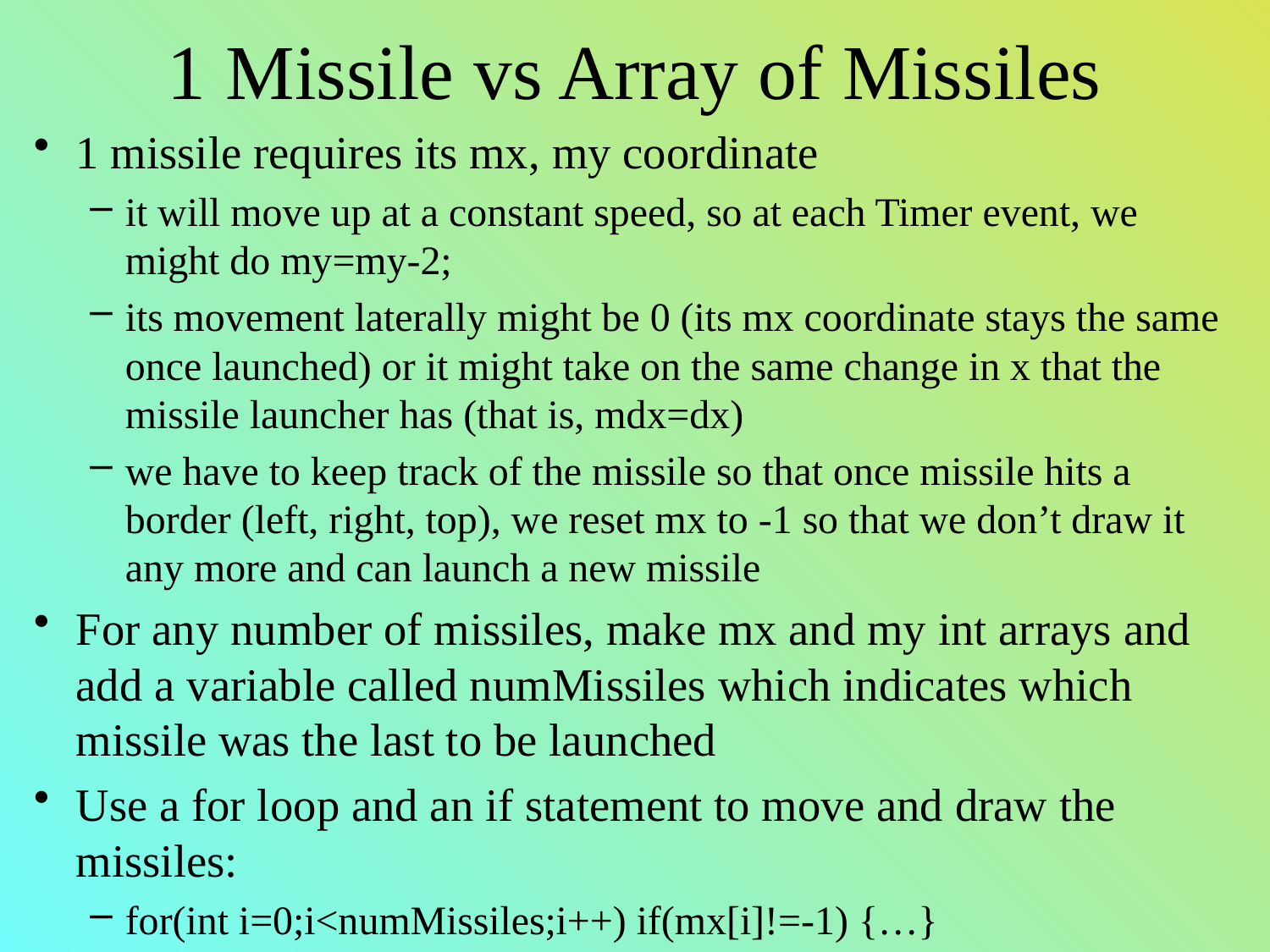

# 1 Missile vs Array of Missiles
1 missile requires its mx, my coordinate
it will move up at a constant speed, so at each Timer event, we might do my=my-2;
its movement laterally might be 0 (its mx coordinate stays the same once launched) or it might take on the same change in x that the missile launcher has (that is, mdx=dx)
we have to keep track of the missile so that once missile hits a border (left, right, top), we reset mx to -1 so that we don’t draw it any more and can launch a new missile
For any number of missiles, make mx and my int arrays and add a variable called numMissiles which indicates which missile was the last to be launched
Use a for loop and an if statement to move and draw the missiles:
for(int i=0;i<numMissiles;i++) if(mx[i]!=-1) {…}